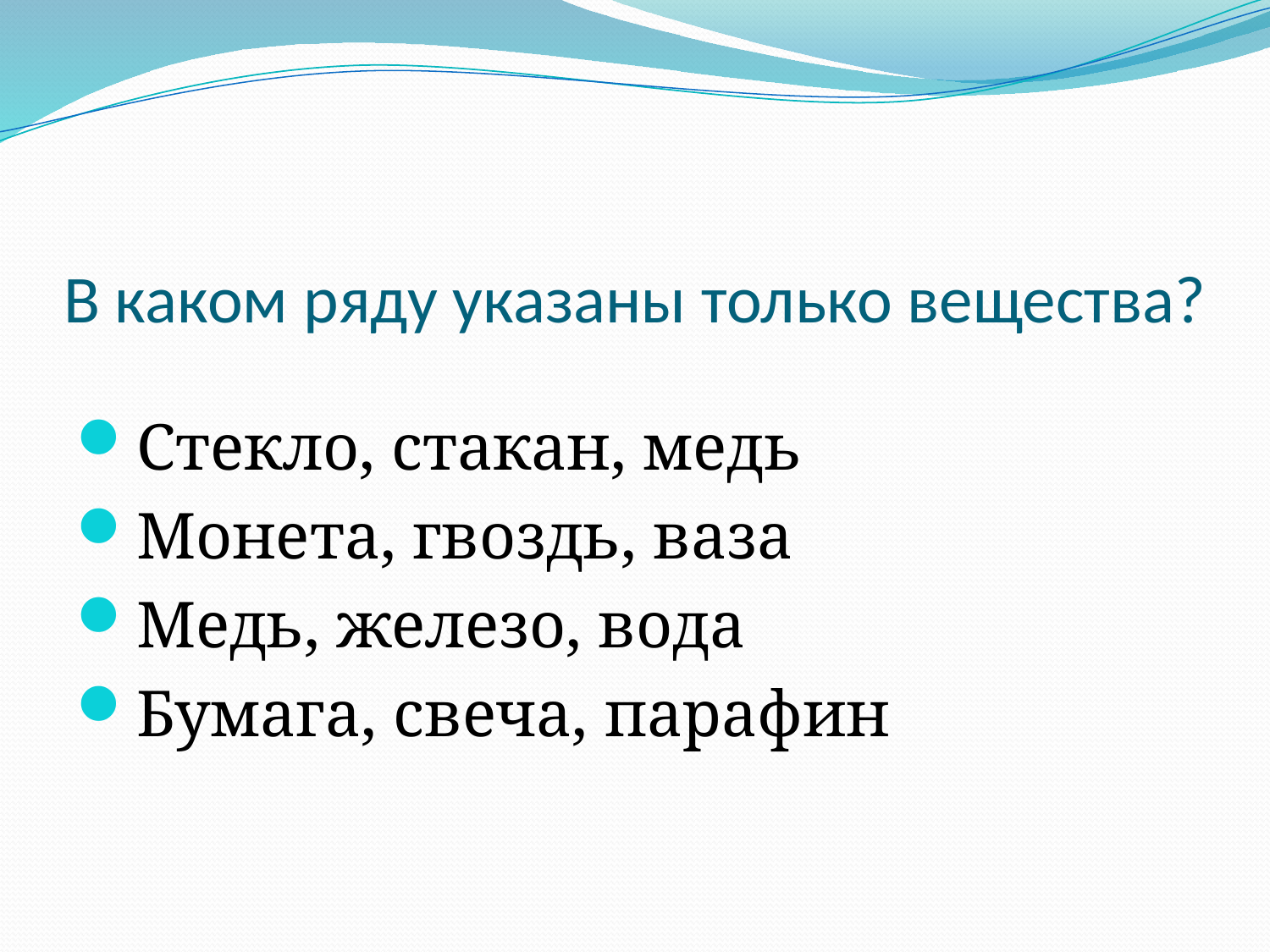

# В каком ряду указаны только вещества?

Стекло, стакан, медь
Монета, гвоздь, ваза
Медь, железо, вода
Бумага, свеча, парафин